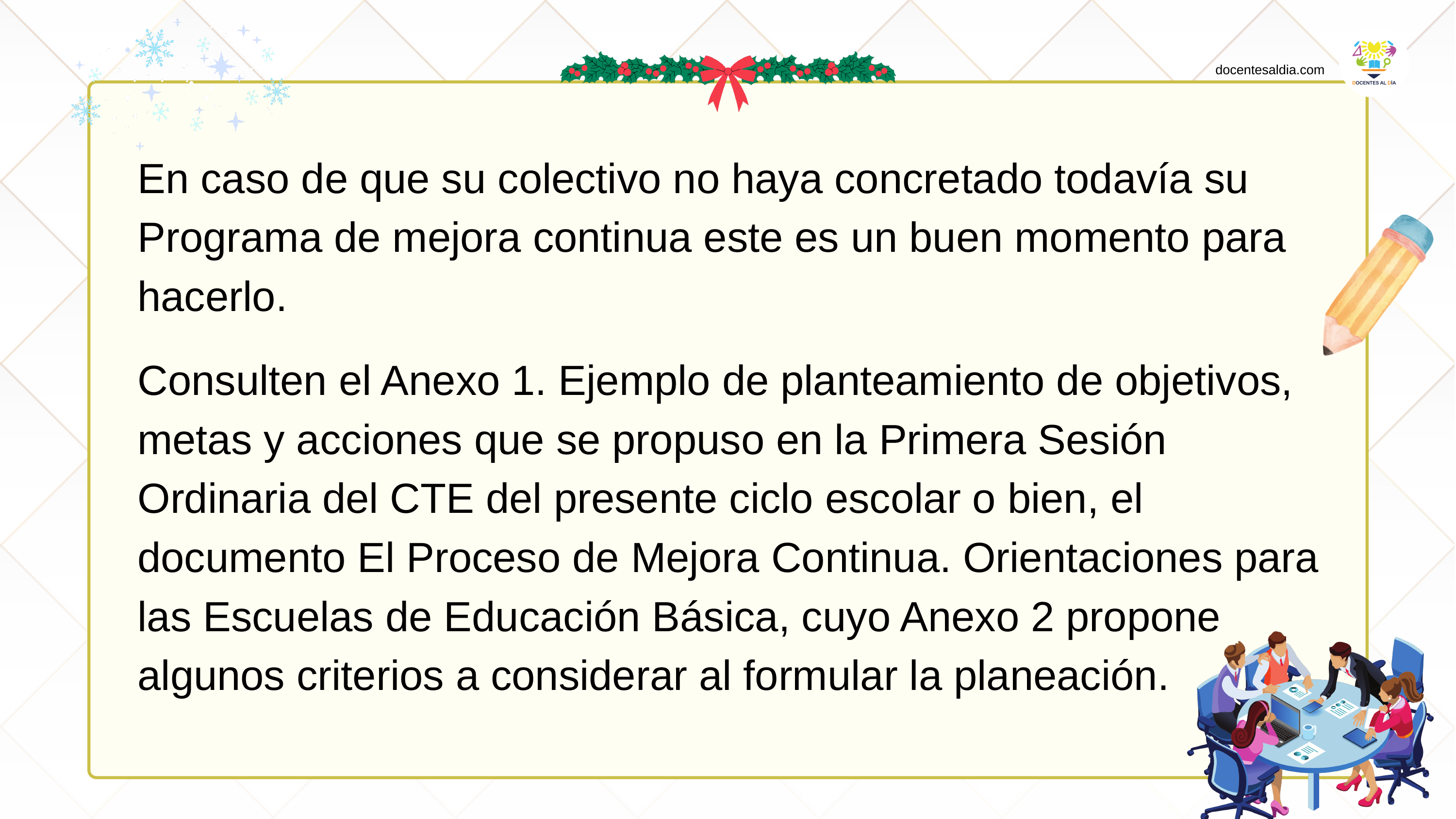

docentesaldia.com

En caso de que su colectivo no haya concretado todavía su Programa de mejora continua este es un buen momento para hacerlo.

Consulten el Anexo 1. Ejemplo de planteamiento de objetivos, metas y acciones que se propuso en la Primera Sesión Ordinaria del CTE del presente ciclo escolar o bien, el documento El Proceso de Mejora Continua. Orientaciones para las Escuelas de Educación Básica, cuyo Anexo 2 propone algunos criterios a considerar al formular la planeación.